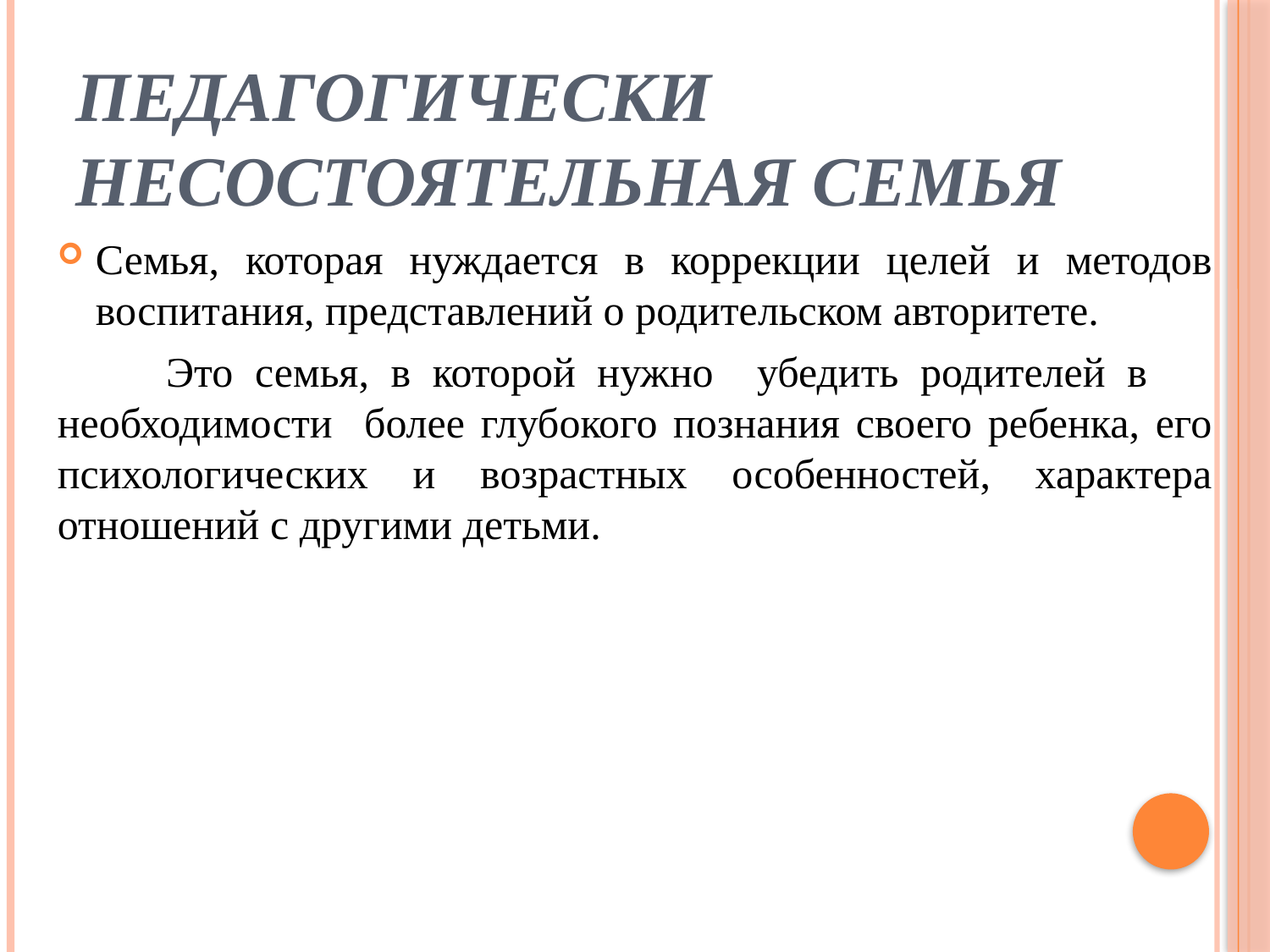

# Педагогически несостоятельная семья
Семья, которая нуждается в коррекции целей и методов воспитания, представлений о родительском авторитете.
     Это семья, в которой нужно  убедить родителей в    необходимости  более глубокого познания своего ребенка, его психологических и возрастных особенностей, характера отношений с другими детьми.